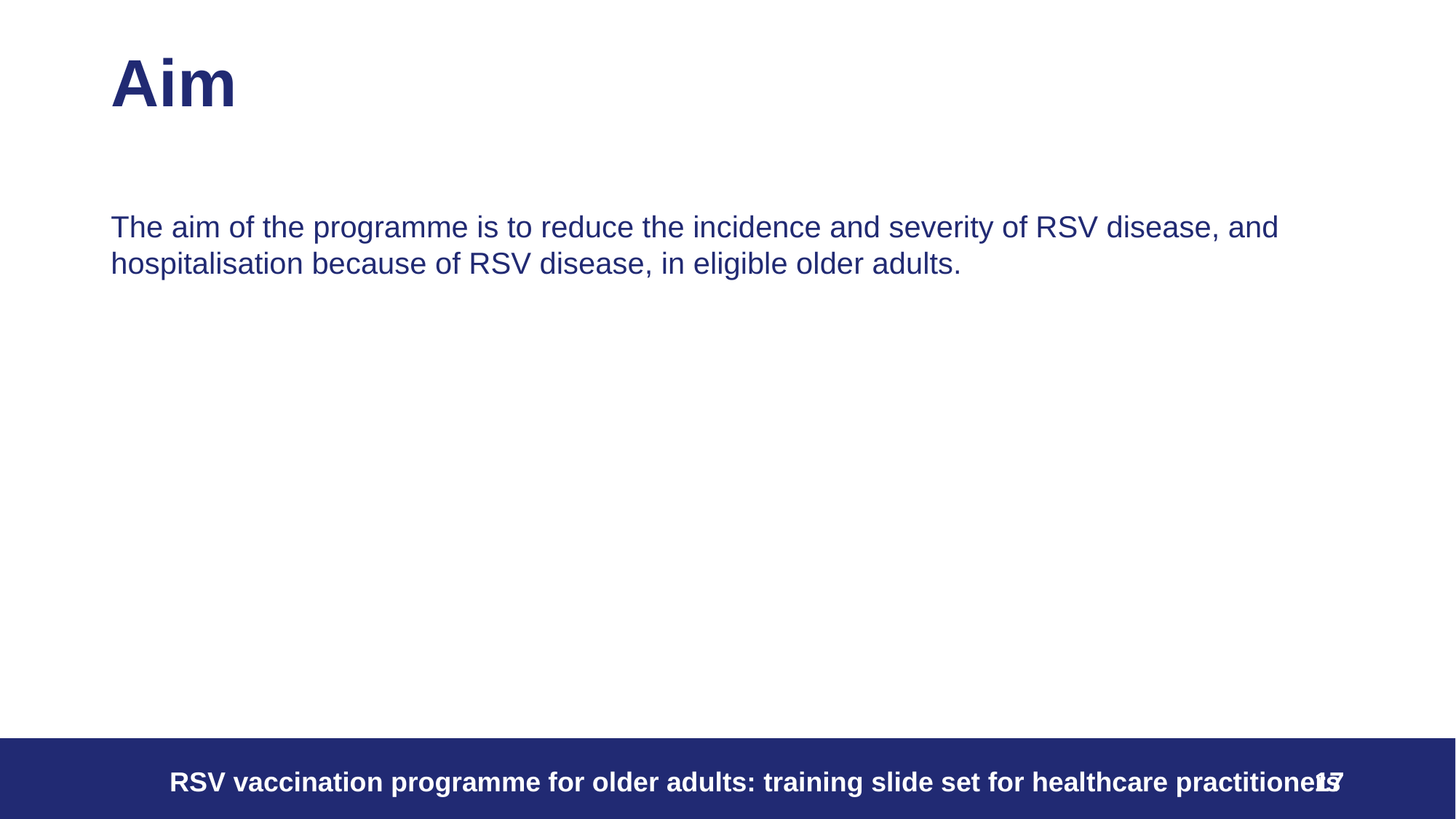

# Aim
The aim of the programme is to reduce the incidence and severity of RSV disease, and hospitalisation because of RSV disease, in eligible older adults.
RSV vaccination programme for older adults: training slide set for healthcare practitioners
17